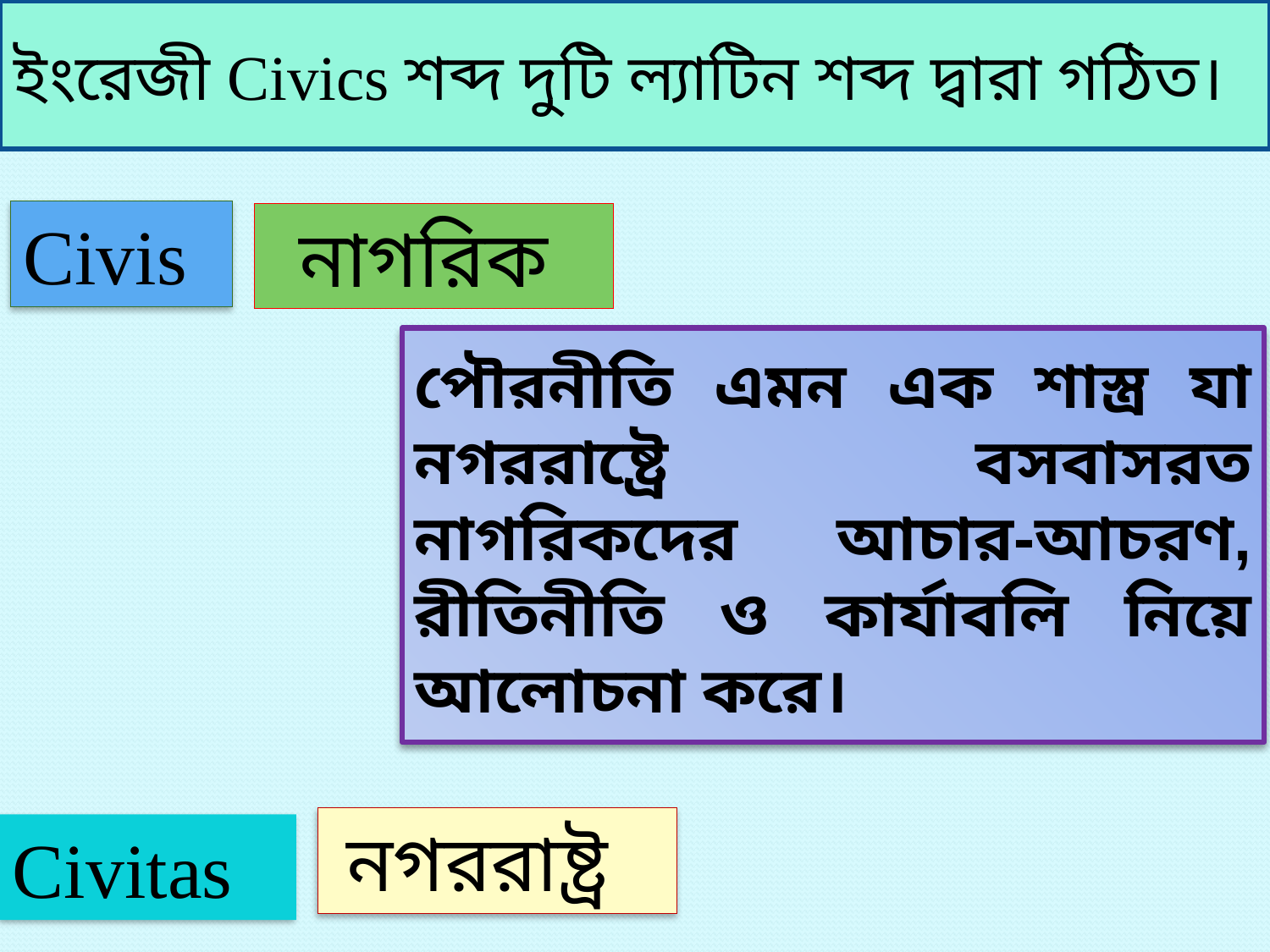

ইংরেজী Civics শব্দ দুটি ল্যাটিন শব্দ দ্বারা গঠিত।
Civis
Civitas
নাগরিক
নগররাষ্ট্র
পৌরনীতি এমন এক শাস্ত্র যা নগররাষ্ট্রে বসবাসরত নাগরিকদের আচার-আচরণ, রীতিনীতি ও কার্যাবলি নিয়ে আলোচনা করে।